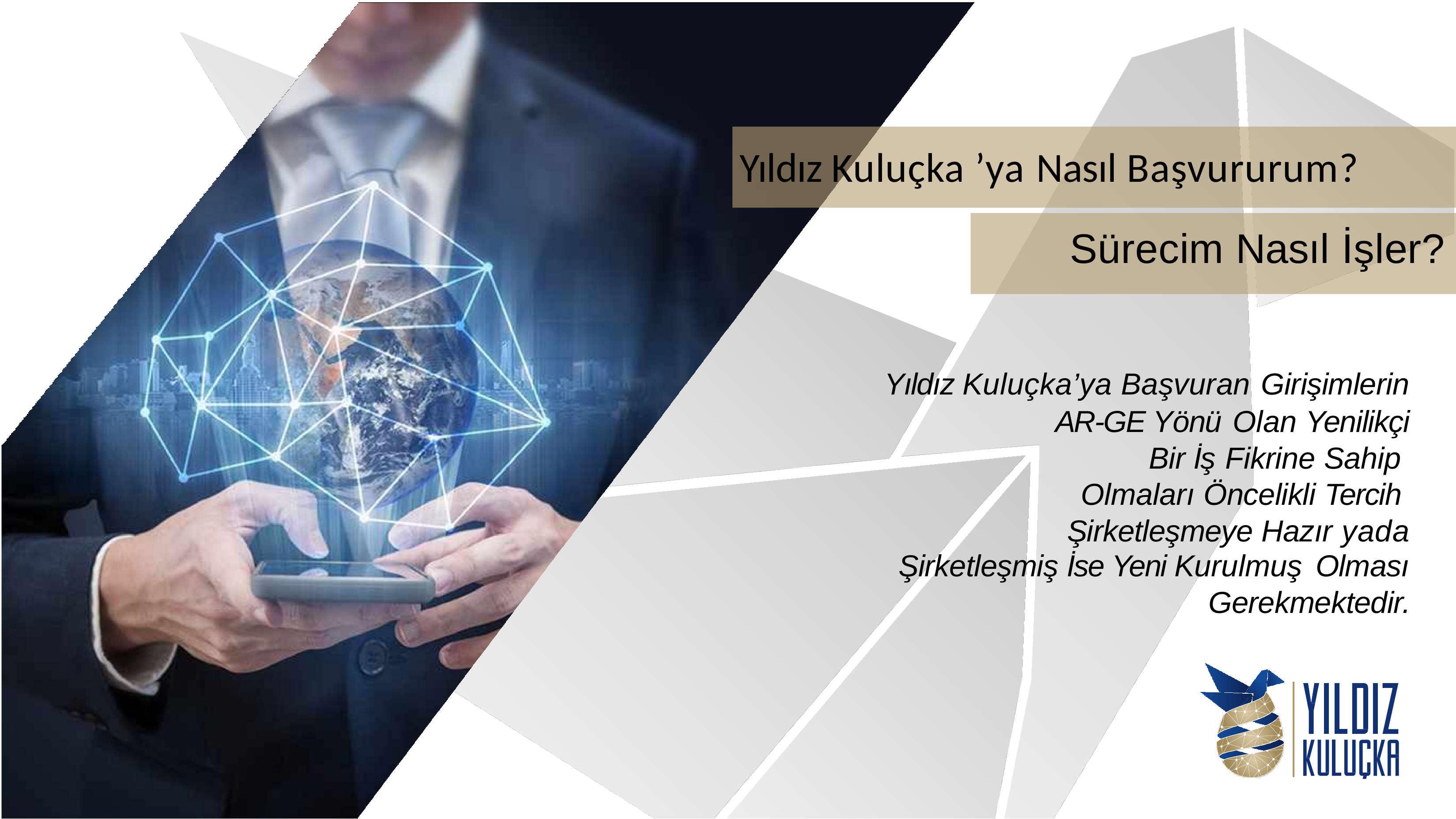

# Yıldız Kuluçka ’ya Nasıl Başvururum?

Sürecim Nasıl İşler?
Yıldız Kuluçka’ya Başvuran Girişimlerin
AR-GE Yönü Olan Yenilikçi  Bir İş Fikrine Sahip  Olmaları Öncelikli Tercih  Şirketleşmeye Hazır yada
Şirketleşmiş İse Yeni Kurulmuş Olması
Gerekmektedir.